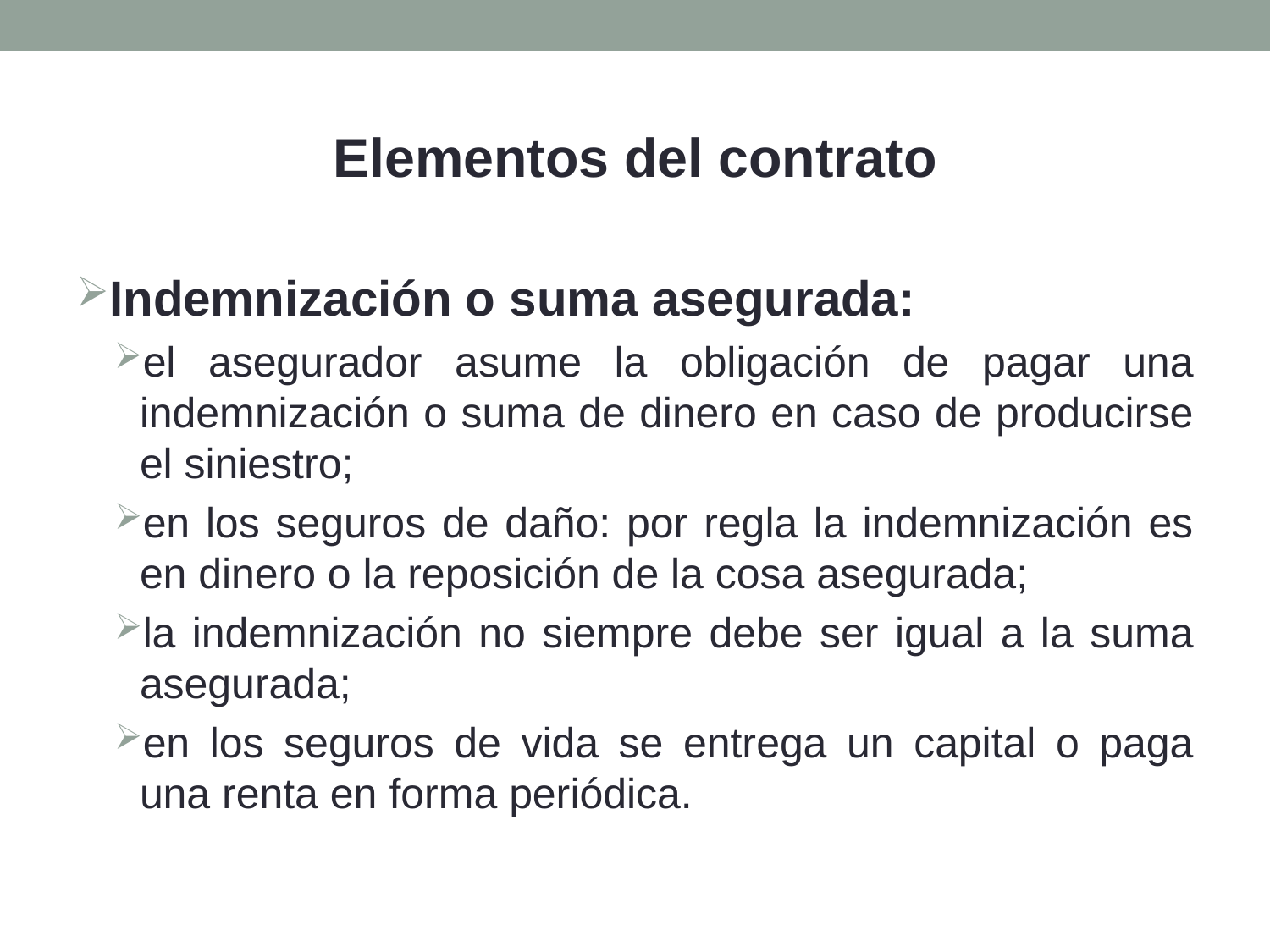

Elementos del contrato

Indemnización o suma asegurada:
el asegurador asume la obligación de pagar una indemnización o suma de dinero en caso de producirse el siniestro;
en los seguros de daño: por regla la indemnización es en dinero o la reposición de la cosa asegurada;
la indemnización no siempre debe ser igual a la suma asegurada;
en los seguros de vida se entrega un capital o paga una renta en forma periódica.